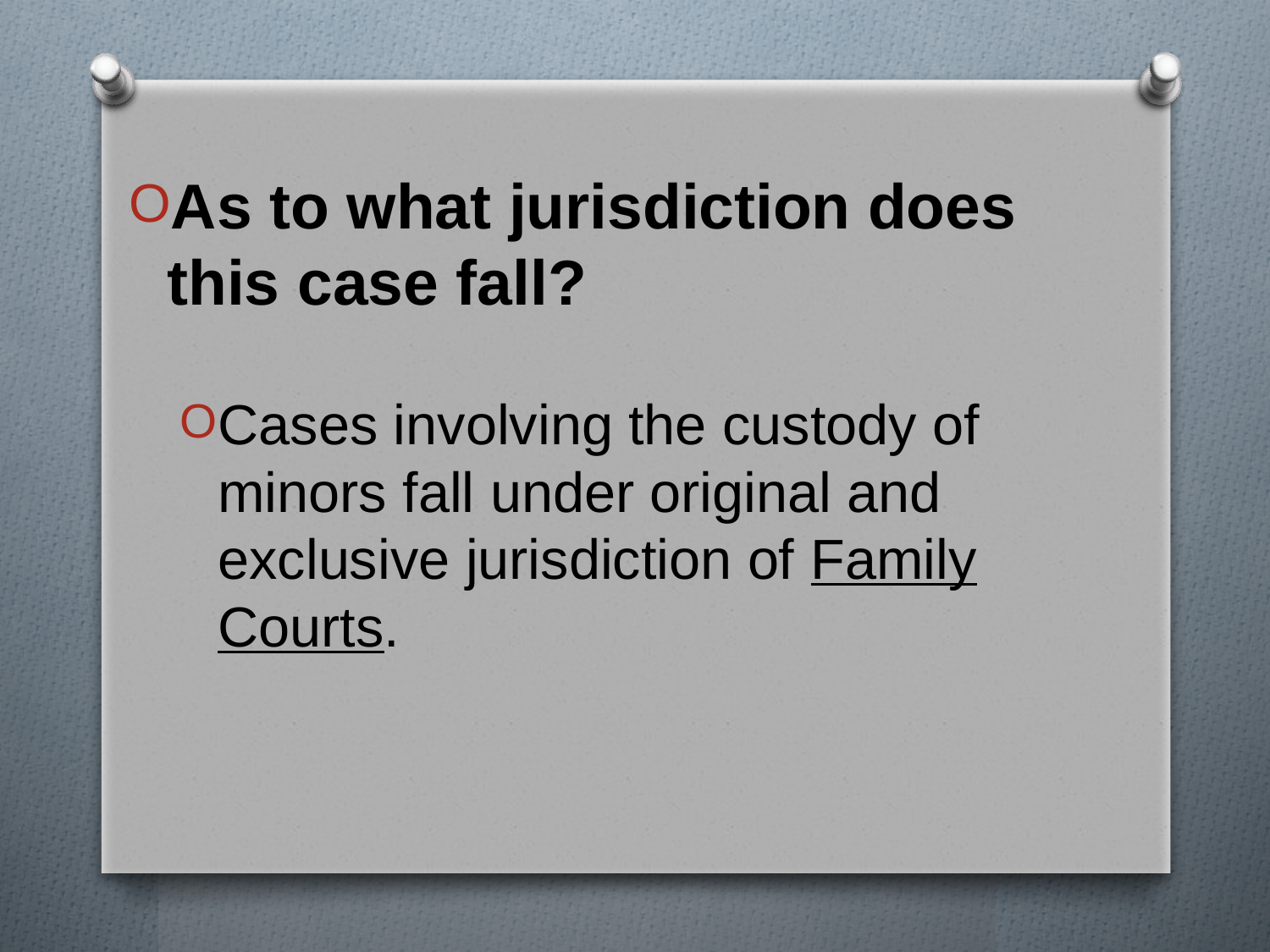

As to what jurisdiction does this case fall?

Cases involving the custody of minors fall under original and exclusive jurisdiction of Family Courts.